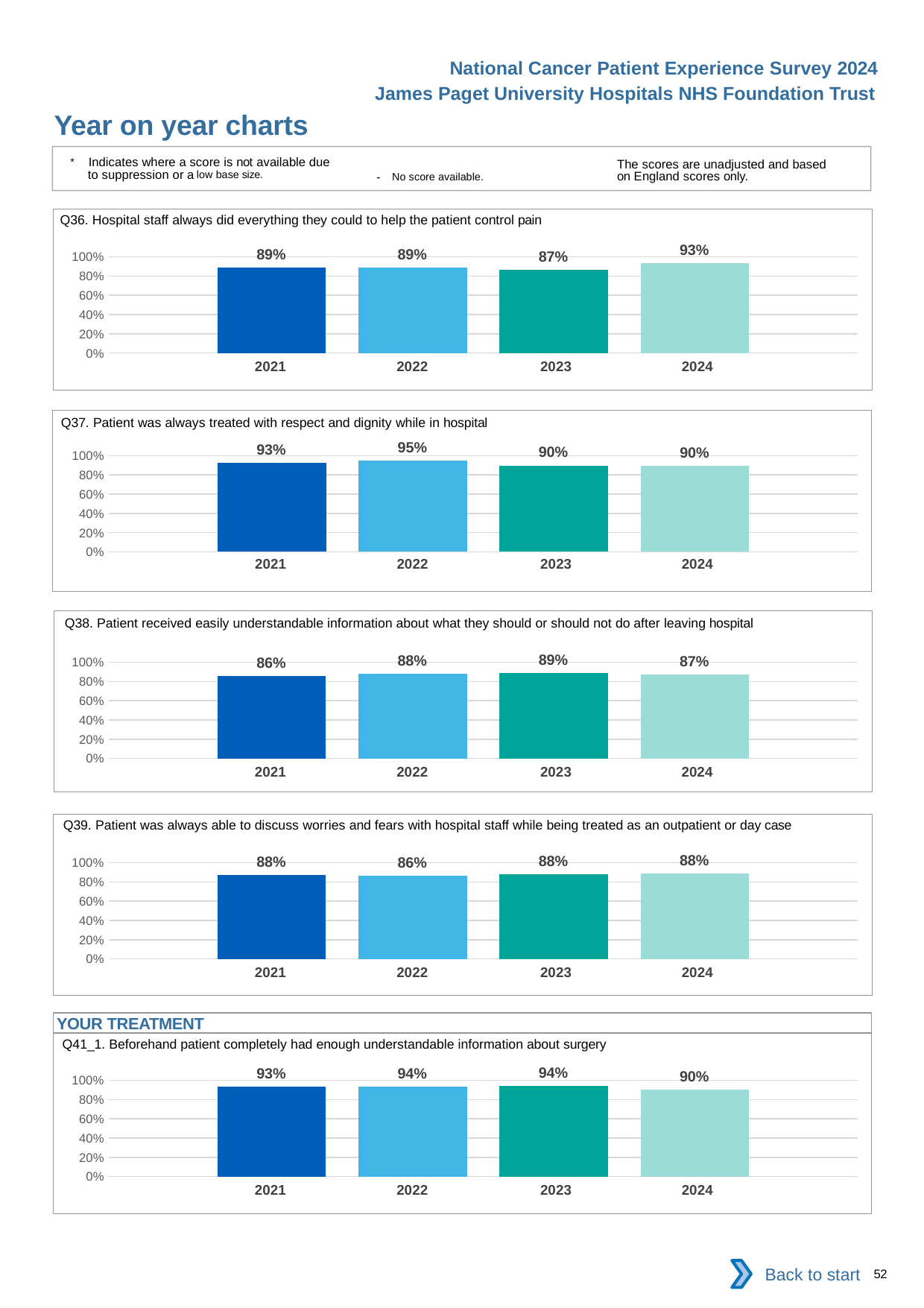

National Cancer Patient Experience Survey 2024
James Paget University Hospitals NHS Foundation Trust
Year on year charts

*  Indicates where a score is not available due to suppression or a low base size.
The scores are unadjusted and based on England scores only.
- No score available.
Q36. Hospital staff always did everything they could to help the patient control pain

### Chart

| Category | 2021 | 2022 | 2023 | 2024 |
|---|---|---|---|---|
| Category 1 | 0.8888889 | 0.890625 | 0.8681319 | 0.9347826 |
| 2021 | 2022 | 2023 | 2024 |
| --- | --- | --- | --- |
Q37. Patient was always treated with respect and dignity while in hospital

### Chart

| Category | 2021 | 2022 | 2023 | 2024 |
|---|---|---|---|---|
| Category 1 | 0.9255319 | 0.95 | 0.8981481 | 0.8971963 |
| 2021 | 2022 | 2023 | 2024 |
| --- | --- | --- | --- |
Q38. Patient received easily understandable information about what they should or should not do after leaving hospital

### Chart

| Category | 2021 | 2022 | 2023 | 2024 |
|---|---|---|---|---|
| Category 1 | 0.8586957 | 0.8783784 | 0.8921569 | 0.8703704 |
| 2021 | 2022 | 2023 | 2024 |
| --- | --- | --- | --- |
Q39. Patient was always able to discuss worries and fears with hospital staff while being treated as an outpatient or day case

### Chart

| Category | 2021 | 2022 | 2023 | 2024 |
|---|---|---|---|---|
| Category 1 | 0.875 | 0.8631179 | 0.8795181 | 0.884273 |
| 2021 | 2022 | 2023 | 2024 |
| --- | --- | --- | --- |
YOUR TREATMENT
Q41_1. Beforehand patient completely had enough understandable information about surgery

### Chart

| Category | 2021 | 2022 | 2023 | 2024 |
|---|---|---|---|---|
| Category 1 | 0.9318182 | 0.9375 | 0.94 | 0.9007092 |
| 2021 | 2022 | 2023 | 2024 |
| --- | --- | --- | --- |
Back to start

52